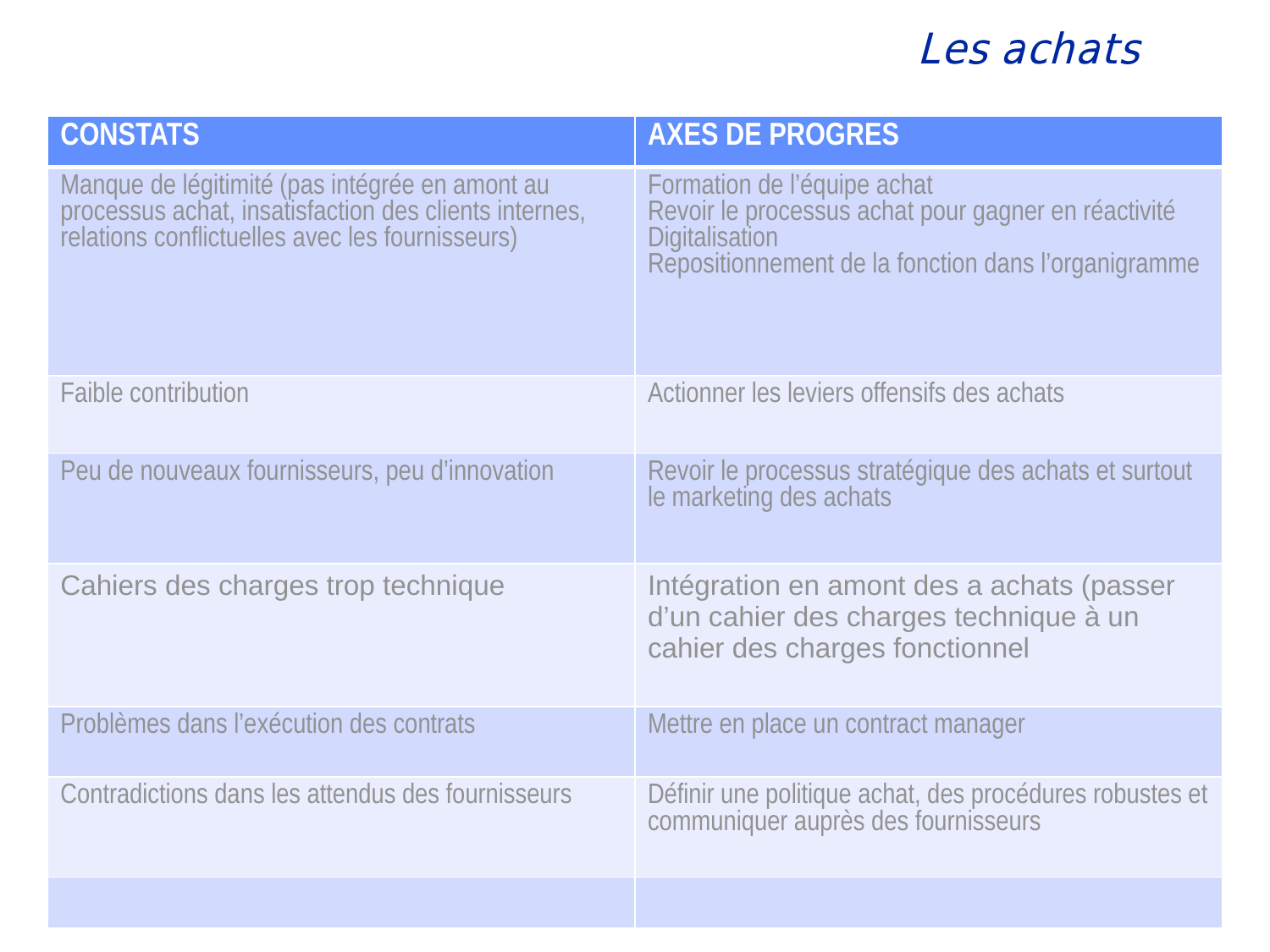

| CONSTATS | AXES DE PROGRES |
| --- | --- |
| Manque de légitimité (pas intégrée en amont au processus achat, insatisfaction des clients internes, relations conflictuelles avec les fournisseurs) | Formation de l’équipe achat Revoir le processus achat pour gagner en réactivité Digitalisation Repositionnement de la fonction dans l’organigramme |
| Faible contribution | Actionner les leviers offensifs des achats |
| Peu de nouveaux fournisseurs, peu d’innovation | Revoir le processus stratégique des achats et surtout le marketing des achats |
| Cahiers des charges trop technique | Intégration en amont des a achats (passer d’un cahier des charges technique à un cahier des charges fonctionnel |
| Problèmes dans l’exécution des contrats | Mettre en place un contract manager |
| Contradictions dans les attendus des fournisseurs | Définir une politique achat, des procédures robustes et communiquer auprès des fournisseurs |
|  |  |